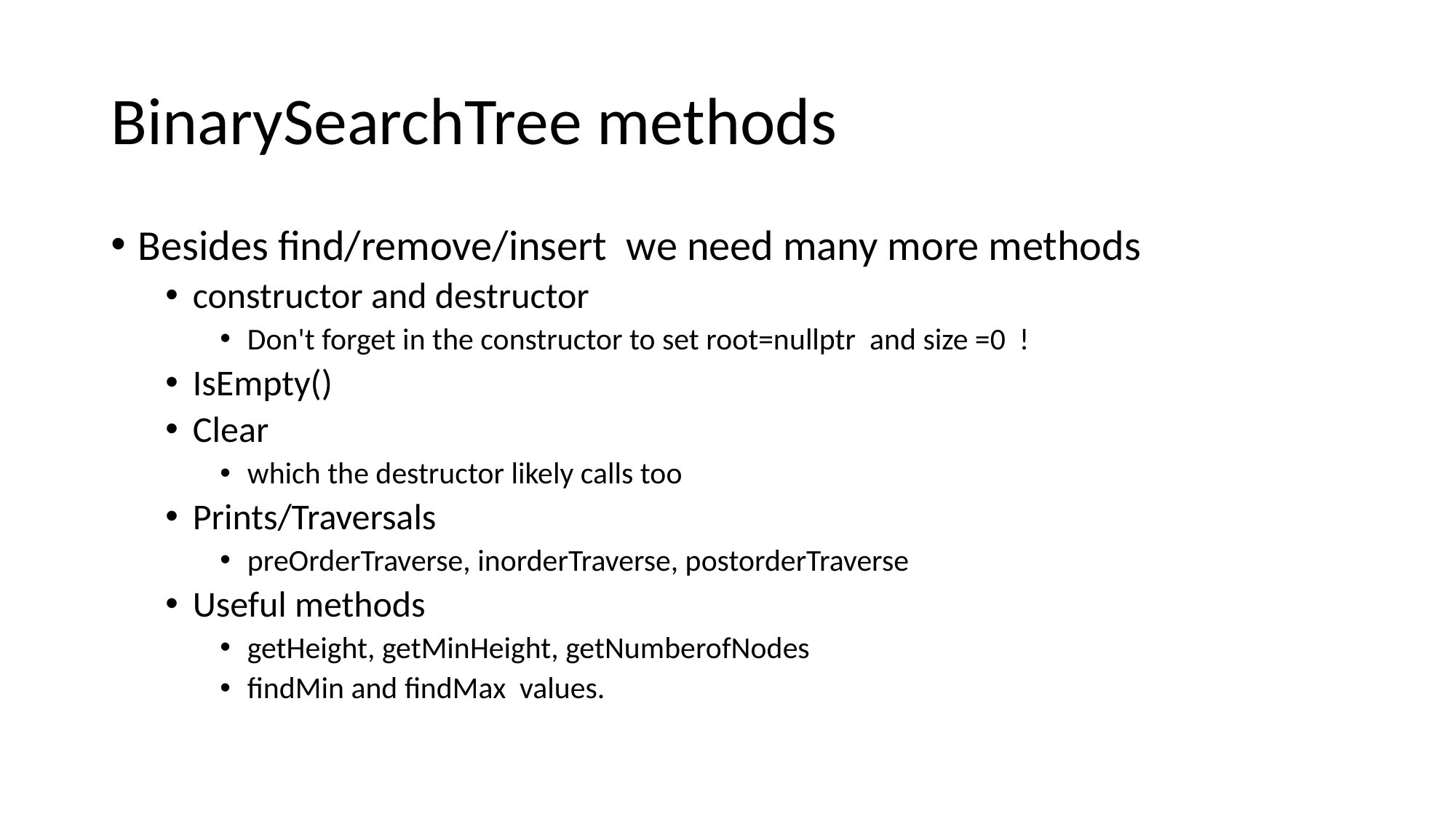

# BinarySearchTree methods
Besides find/remove/insert  we need many more methods
constructor and destructor
Don't forget in the constructor to set root=nullptr  and size =0  !
IsEmpty()
Clear
which the destructor likely calls too
Prints/Traversals
preOrderTraverse, inorderTraverse, postorderTraverse
Useful methods
getHeight, getMinHeight, getNumberofNodes
findMin and findMax  values.